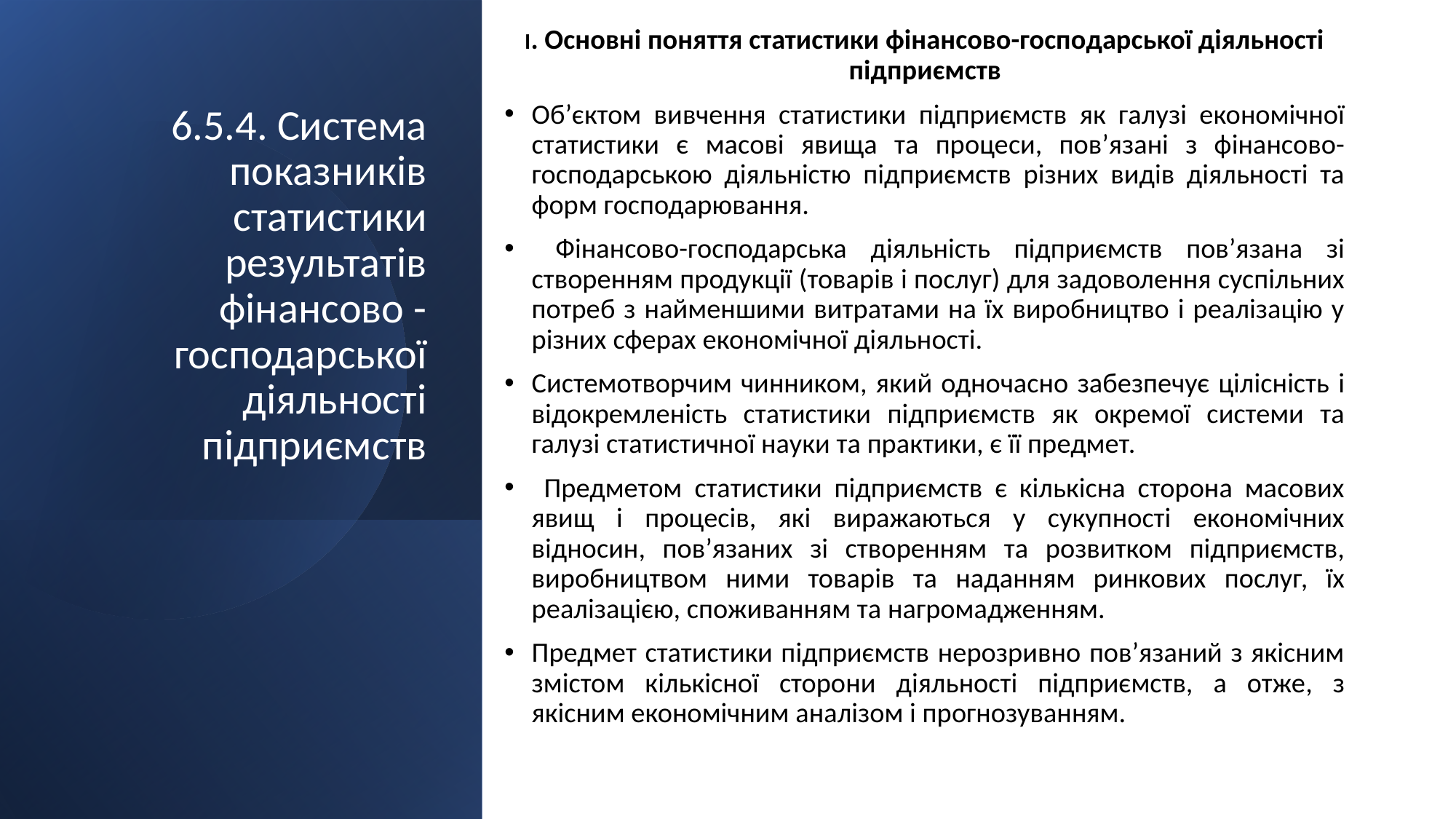

І. Основні поняття статистики фінансово-господарської діяльності підприємств
Об’єктом вивчення статистики підприємств як галузі економічної статистики є масові явища та процеси, пов’язані з фінансово-господарською діяльністю підприємств різних видів діяльності та форм господарювання.
 Фінансово-господарська діяльність підприємств пов’язана зі створенням продукції (товарів і послуг) для задоволення суспільних потреб з найменшими витратами на їх виробництво і реалізацію у різних сферах економічної діяльності.
Системотворчим чинником, який одночасно забезпечує цілісність і відокремленість статистики підприємств як окремої системи та галузі статистичної науки та практики, є її предмет.
 Предметом статистики підприємств є кількісна сторона масових явищ і процесів, які виражаються у сукупності економічних відносин, пов’язаних зі створенням та розвитком підприємств, виробництвом ними товарів та наданням ринкових послуг, їх реалізацією, споживанням та нагромадженням.
Предмет статистики підприємств нерозривно пов’язаний з якісним змістом кількісної сторони діяльності підприємств, а отже, з якісним економічним аналізом і прогнозуванням.
# 6.5.4. Система показників статистики результатів фінансово - господарської діяльності підприємств